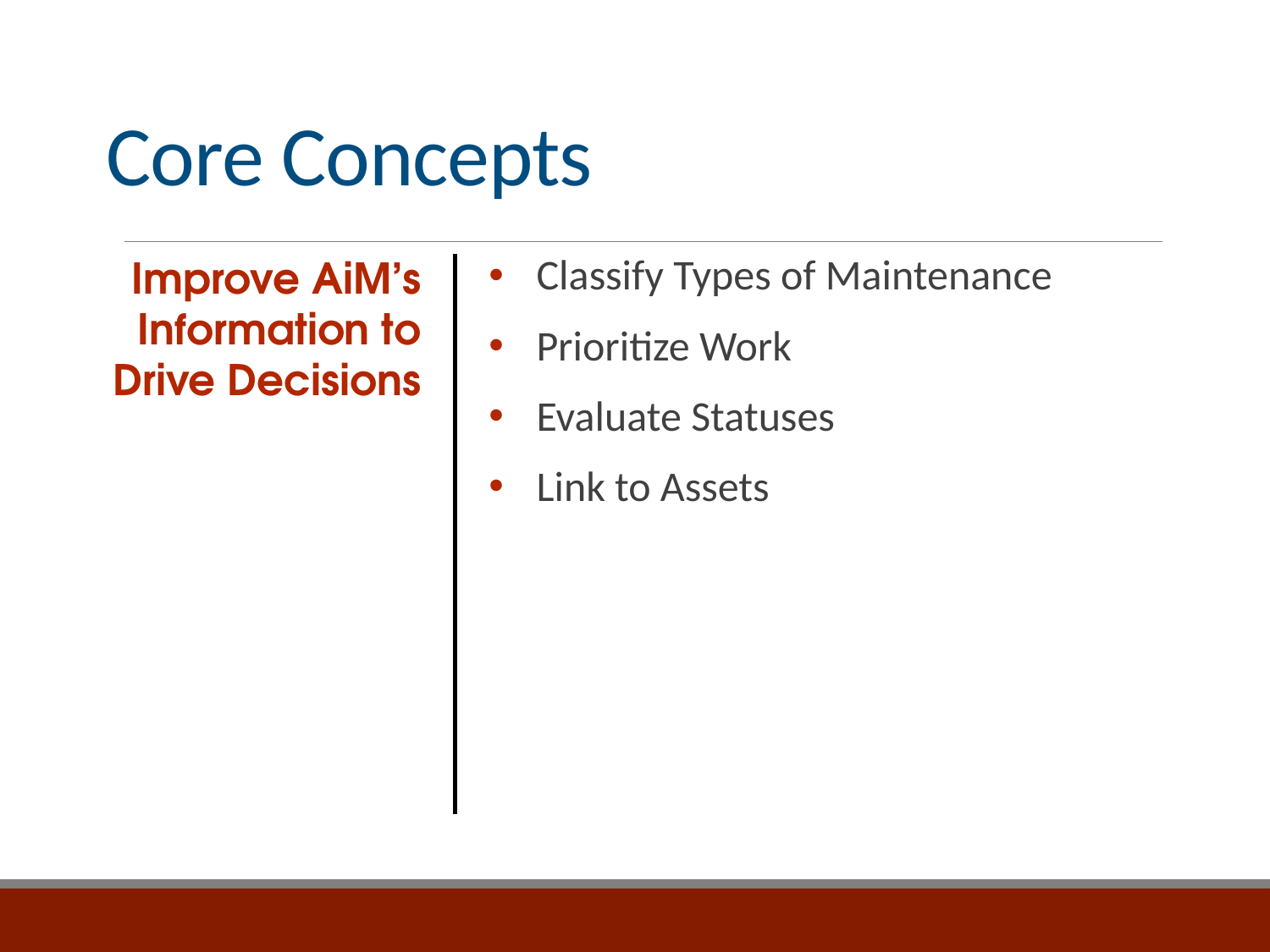

# Core Concepts
Improve AiM’s Information to Drive Decisions
Classify Types of Maintenance
Prioritize Work
Evaluate Statuses
Link to Assets